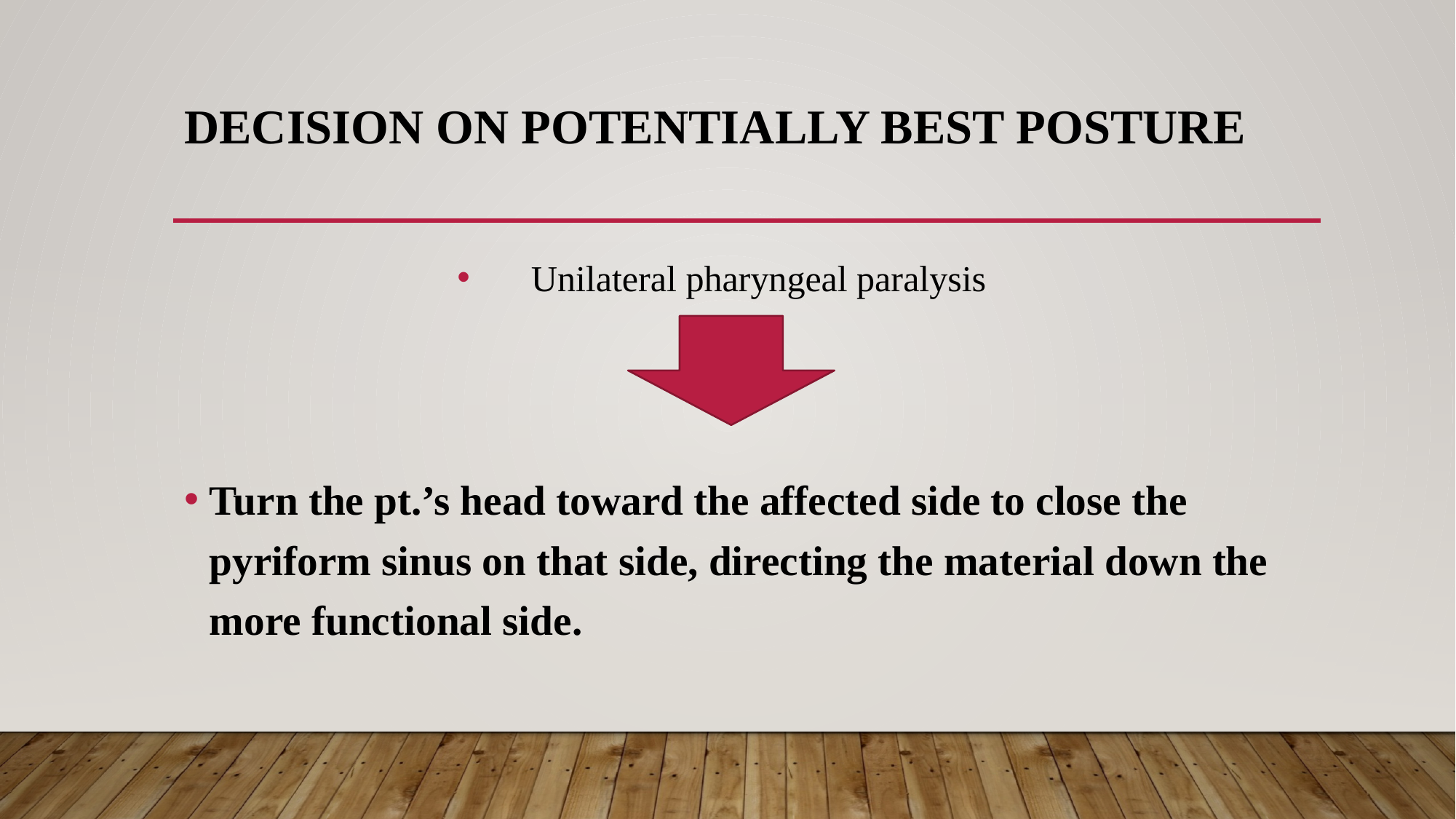

# Decision on potentially Best Posture
Unilateral pharyngeal paralysis

Turn the pt.’s head toward the affected side to close the pyriform sinus on that side, directing the material down the more functional side.